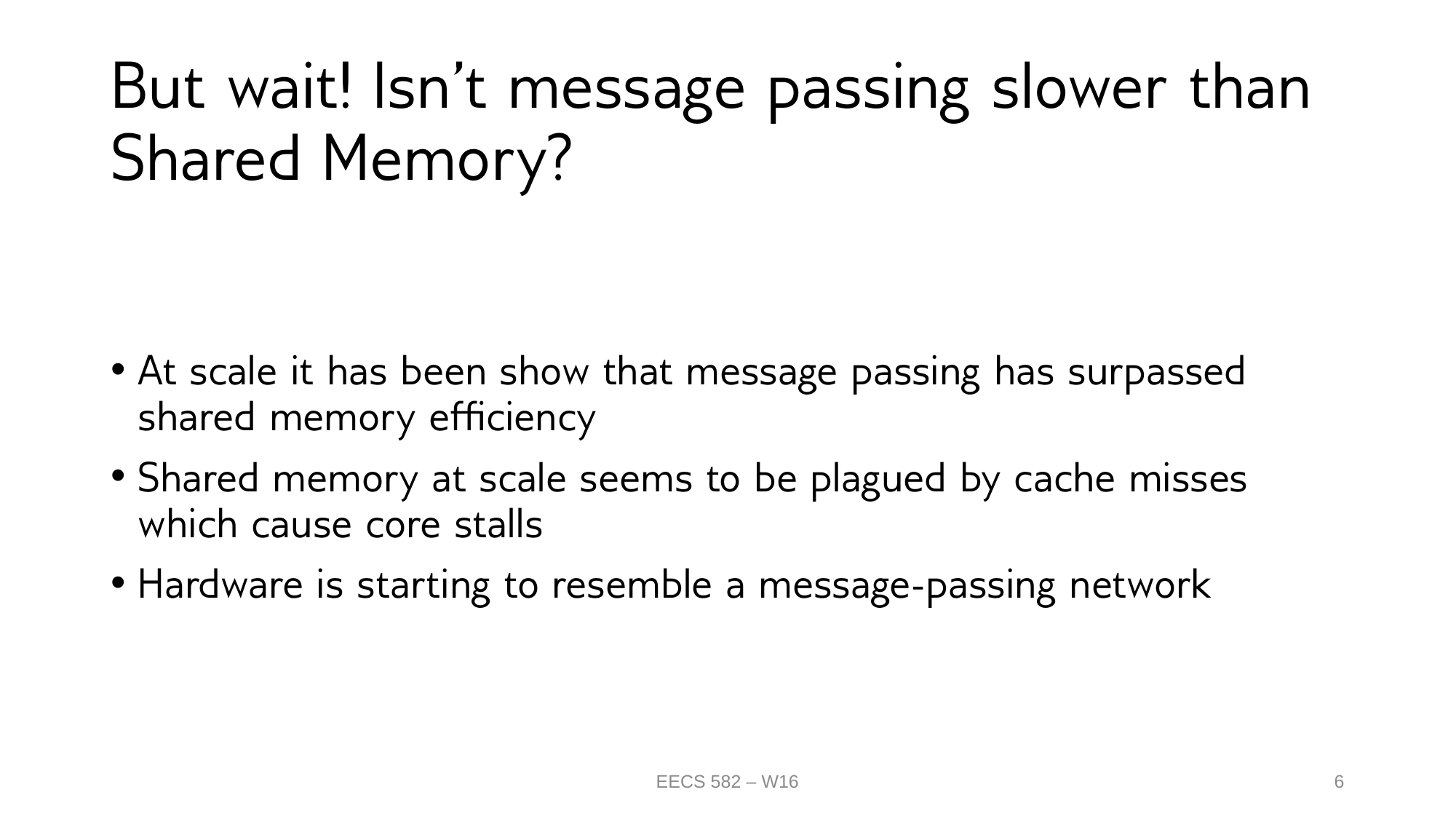

# But wait! Isn’t message passing slower than Shared Memory?
At scale it has been show that message passing has surpassed shared memory efficiency
Shared memory at scale seems to be plagued by cache misses which cause core stalls
Hardware is starting to resemble a message-passing network
EECS 582 – W16
6